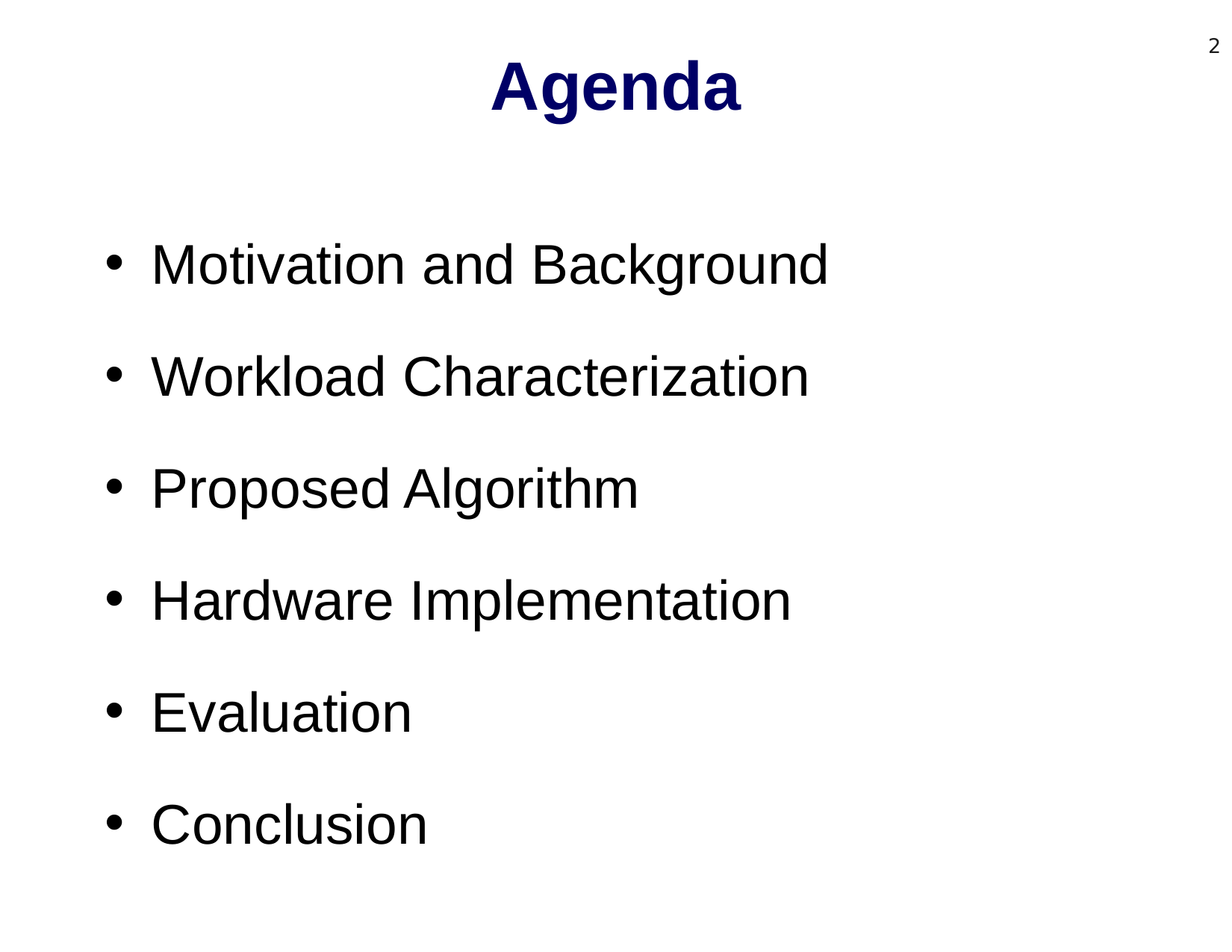

2
# Agenda
Motivation and Background
Workload Characterization
Proposed Algorithm
Hardware Implementation
Evaluation
Conclusion